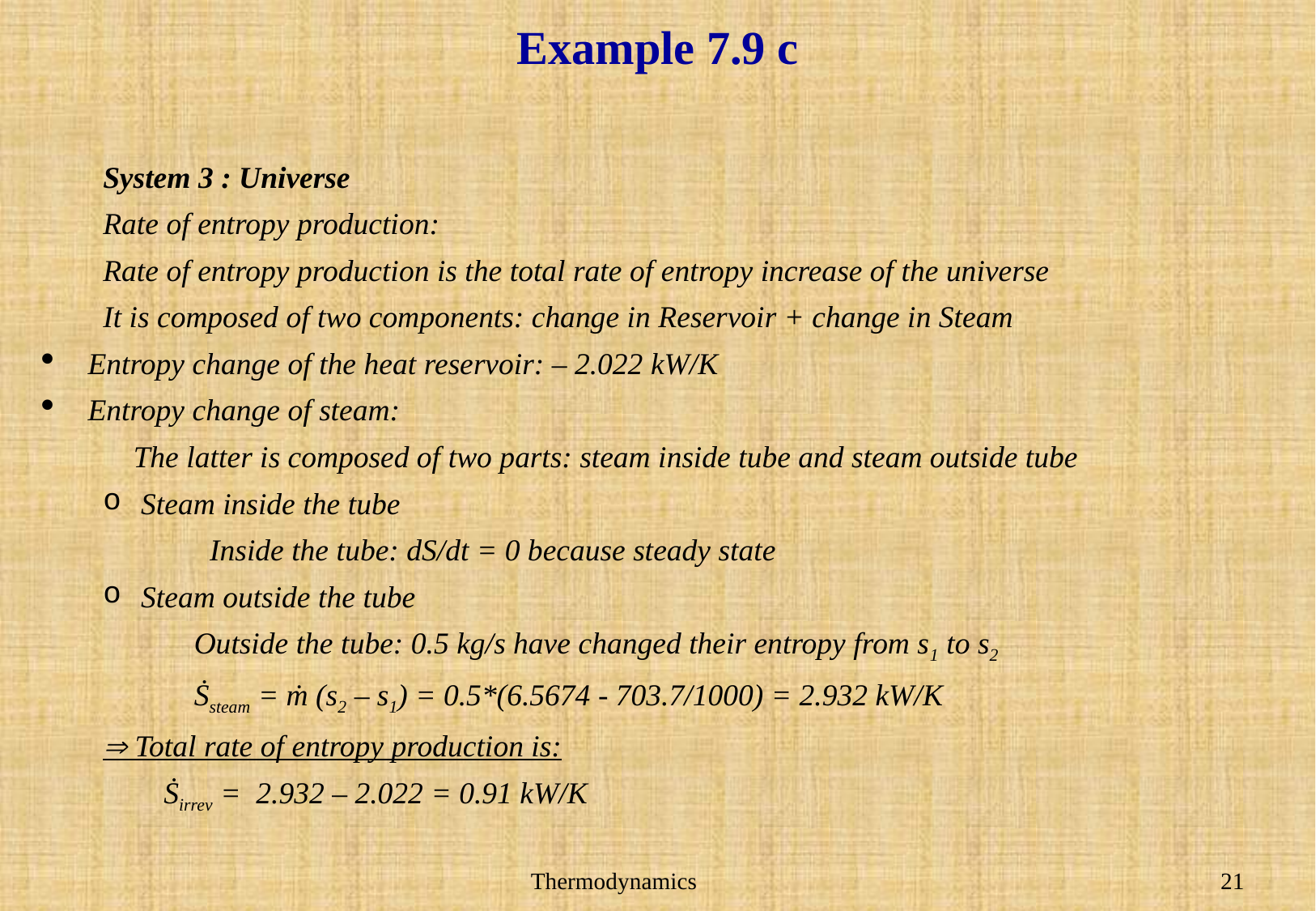

# Example 7.9 c
System 3 : Universe
Rate of entropy production:
Rate of entropy production is the total rate of entropy increase of the universe
It is composed of two components: change in Reservoir + change in Steam
Entropy change of the heat reservoir: – 2.022 kW/K
Entropy change of steam:
The latter is composed of two parts: steam inside tube and steam outside tube
Steam inside the tube
      Inside the tube: dS/dt = 0 because steady state
Steam outside the tube
Outside the tube: 0.5 kg/s have changed their entropy from s1 to s2
Ṡsteam = ṁ (s2 – s1) = 0.5*(6.5674 - 703.7/1000) = 2.932 kW/K
⇒ Total rate of entropy production is:
Ṡirrev =  2.932 – 2.022 = 0.91 kW/K